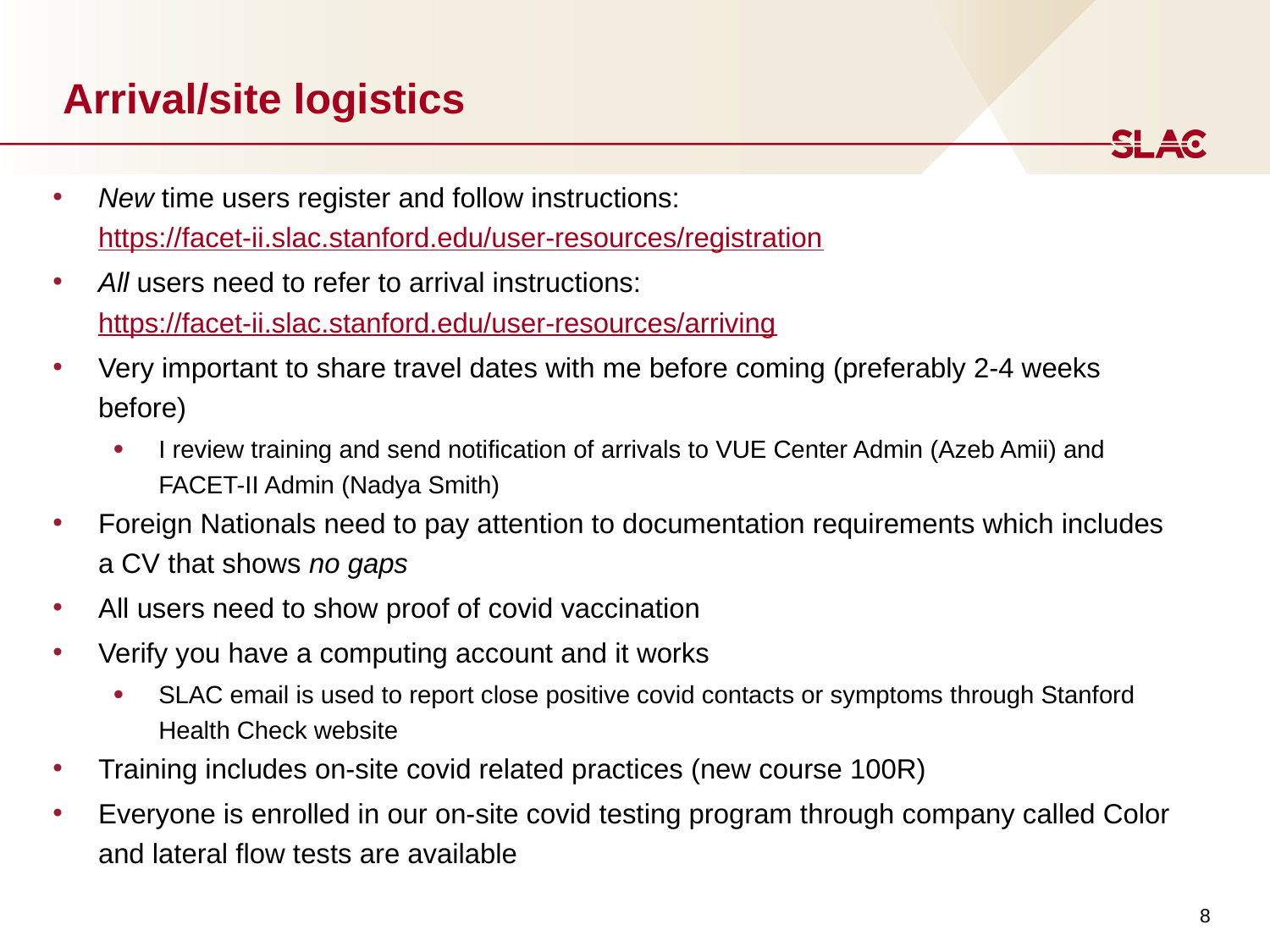

# Arrival/site logistics
New time users register and follow instructions: https://facet-ii.slac.stanford.edu/user-resources/registration
All users need to refer to arrival instructions: https://facet-ii.slac.stanford.edu/user-resources/arriving
Very important to share travel dates with me before coming (preferably 2-4 weeks before)
I review training and send notification of arrivals to VUE Center Admin (Azeb Amii) and FACET-II Admin (Nadya Smith)
Foreign Nationals need to pay attention to documentation requirements which includes a CV that shows no gaps
All users need to show proof of covid vaccination
Verify you have a computing account and it works
SLAC email is used to report close positive covid contacts or symptoms through Stanford Health Check website
Training includes on-site covid related practices (new course 100R)
Everyone is enrolled in our on-site covid testing program through company called Color and lateral flow tests are available

8